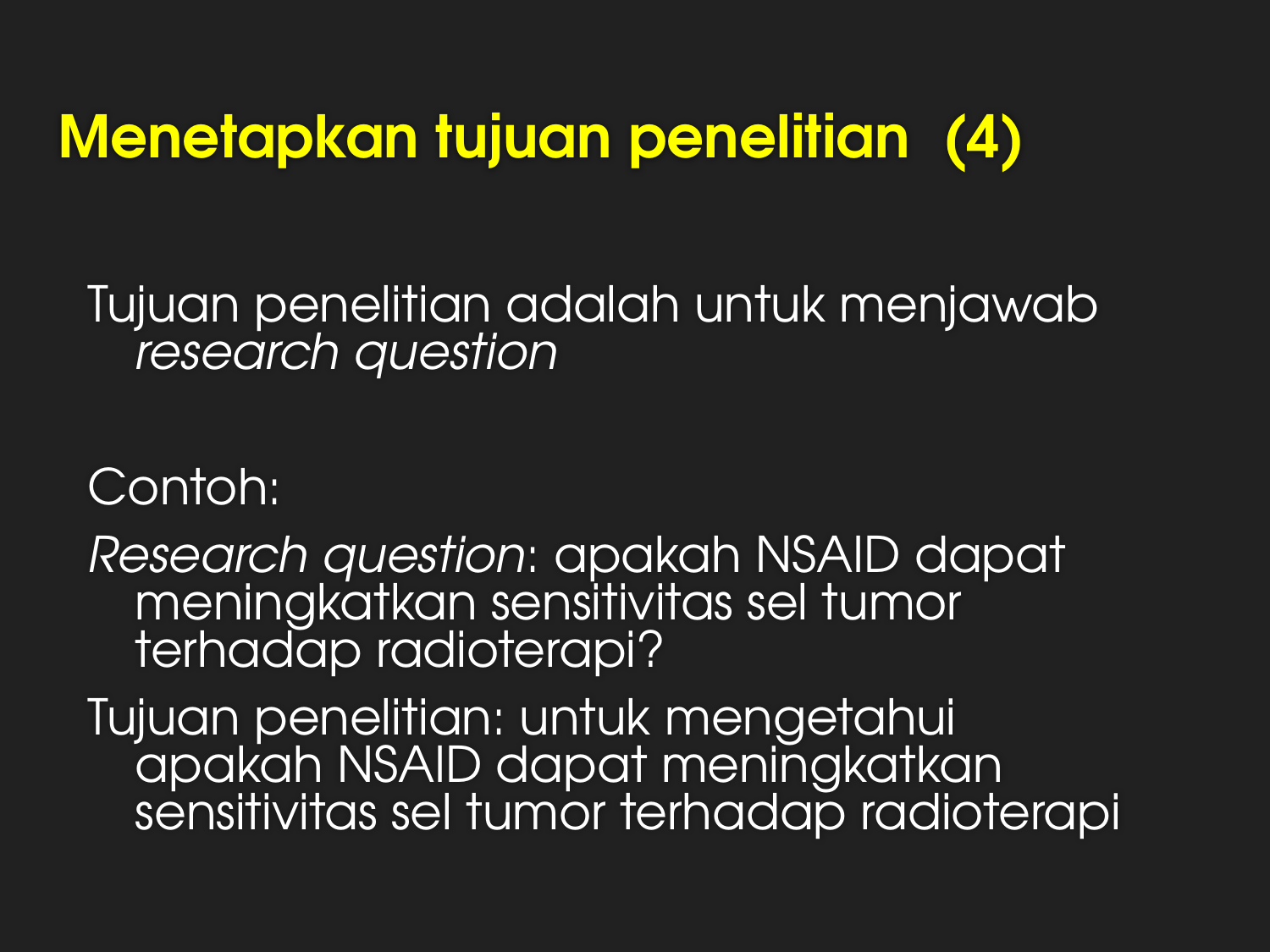

# Menetapkan tujuan penelitian  (4)
Tujuan penelitian adalah untuk menjawab research question

Contoh:
Research question: apakah NSAID dapat meningkatkan sensitivitas sel tumor terhadap radioterapi?
Tujuan penelitian: untuk mengetahui apakah NSAID dapat meningkatkan sensitivitas sel tumor terhadap radioterapi